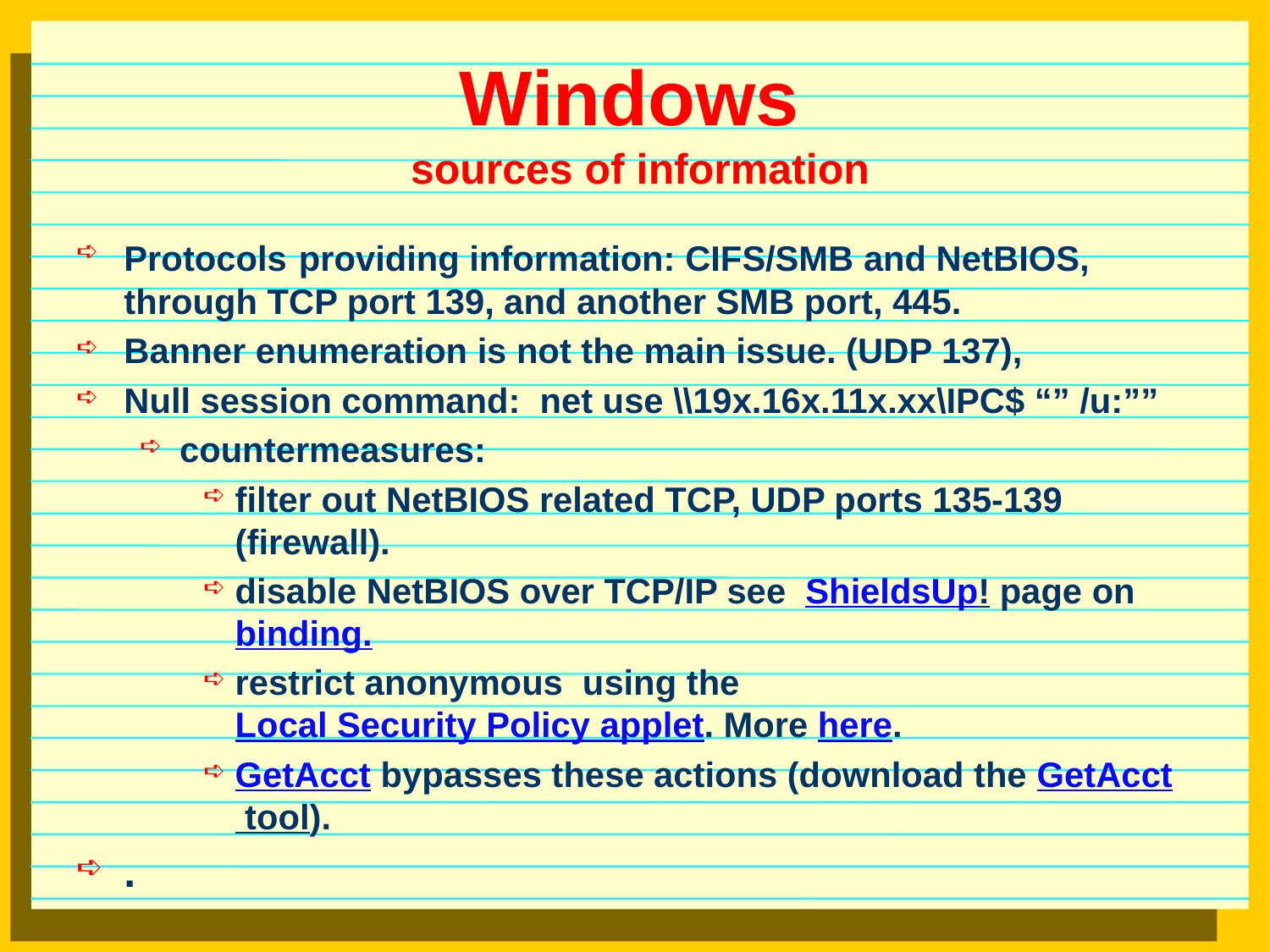

Windows
sources of information
Protocols providing information: CIFS/SMB and NetBIOS, through TCP port 139, and another SMB port, 445.
Banner enumeration is not the main issue. (UDP 137),
Null session command:  net use \\19x.16x.11x.xx\IPC$ “” /u:””
countermeasures:
filter out NetBIOS related TCP, UDP ports 135-139 (firewall).
disable NetBIOS over TCP/IP see  ShieldsUp! page on binding.
restrict anonymous  using the Local Security Policy applet. More here.
GetAcct bypasses these actions (download the GetAcct tool).
.